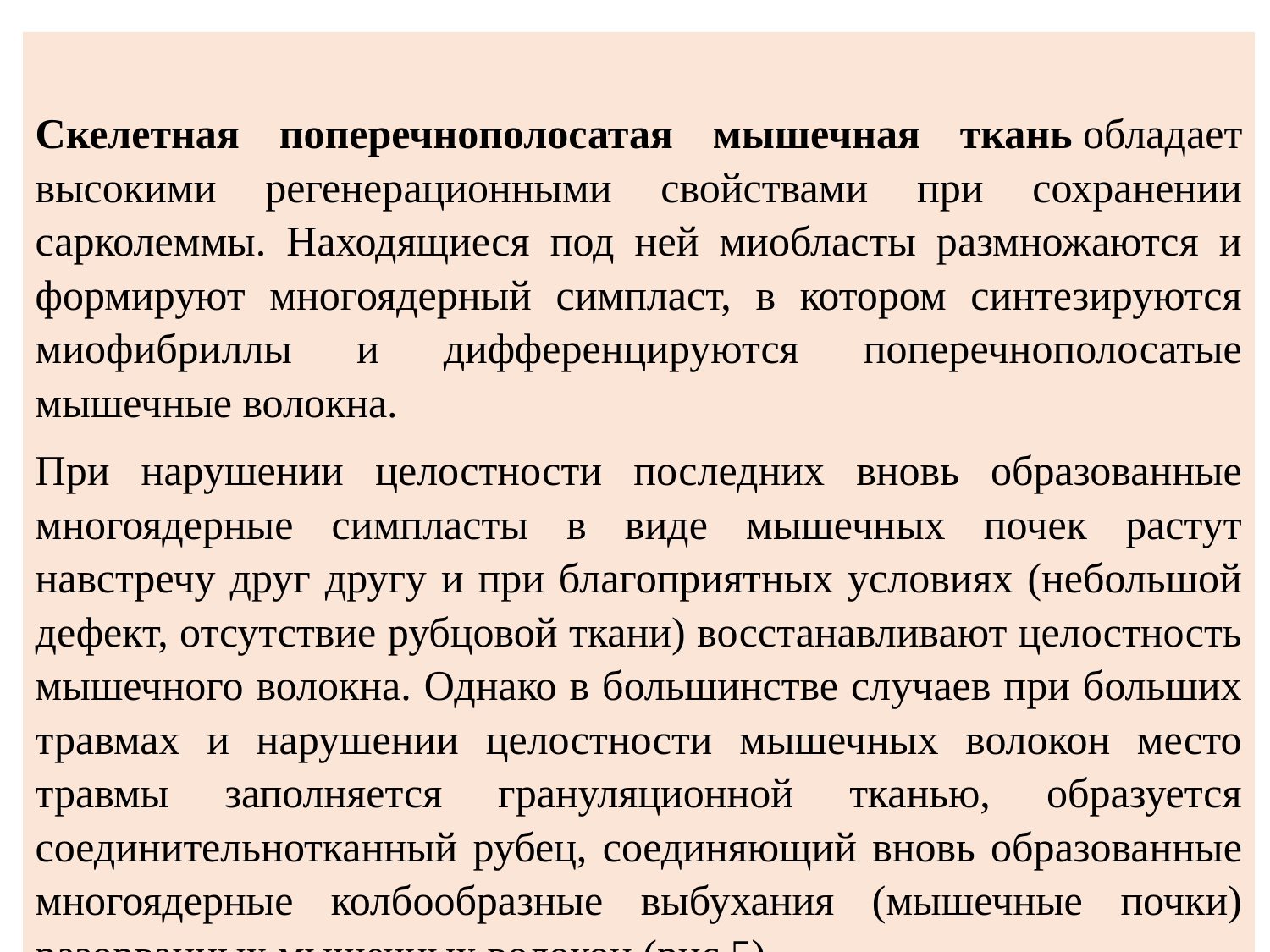

Скелетная поперечнополосатая мышечная ткань обладает высокими регенерационными свойствами при сохранении сарколеммы. Находящиеся под ней миобласты размножаются и формируют многоядерный симпласт, в котором синтезируются миофибриллы и дифференцируются поперечнополосатые мышечные волокна.
При нарушении целостности последних вновь образованные многоядерные симпласты в виде мышечных почек растут навстречу друг другу и при благоприятных условиях (небольшой дефект, отсутствие рубцовой ткани) восстанавливают целостность мышечного волокна. Однако в большинстве случаев при больших травмах и нарушении целостности мышечных волокон место травмы заполняется грануляционной тканью, образуется соединительнотканный рубец, соединяющий вновь образованные многоядерные колбообразные выбухания (мышечные почки) разорванных мышечных волокон (рис.5).